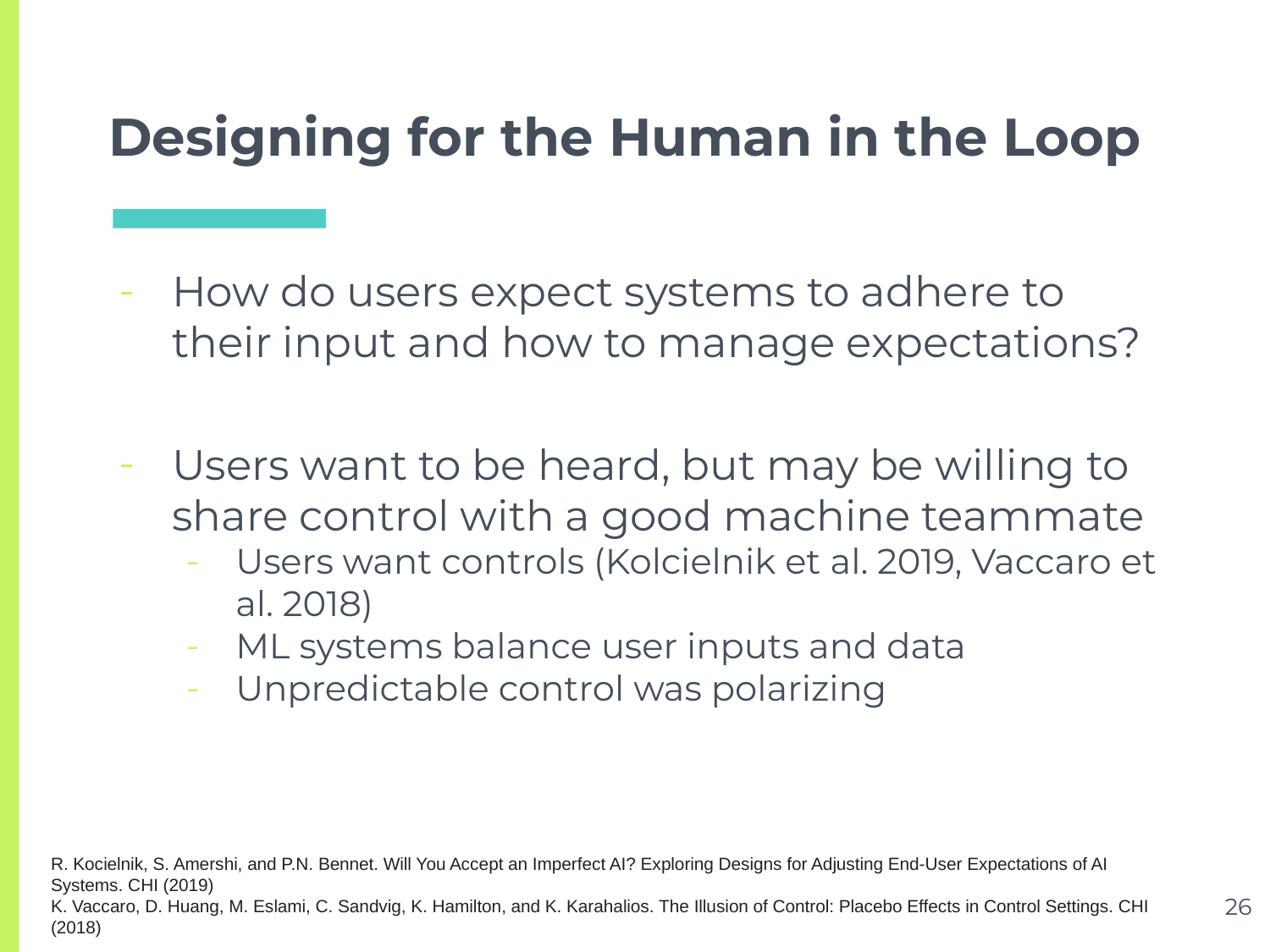

# Designing for the Human in the Loop
How do users expect systems to adhere to their input and how to manage expectations?

Users want to be heard, but may be willing to share control with a good machine teammate
Users want controls (Kolcielnik et al. 2019, Vaccaro et al. 2018)
ML systems balance user inputs and data
Unpredictable control was polarizing

R. Kocielnik, S. Amershi, and P.N. Bennet. Will You Accept an Imperfect AI? Exploring Designs for Adjusting End-User Expectations of AI Systems. CHI (2019)
K. Vaccaro, D. Huang, M. Eslami, C. Sandvig, K. Hamilton, and K. Karahalios. The Illusion of Control: Placebo Effects in Control Settings. CHI (2018)

26